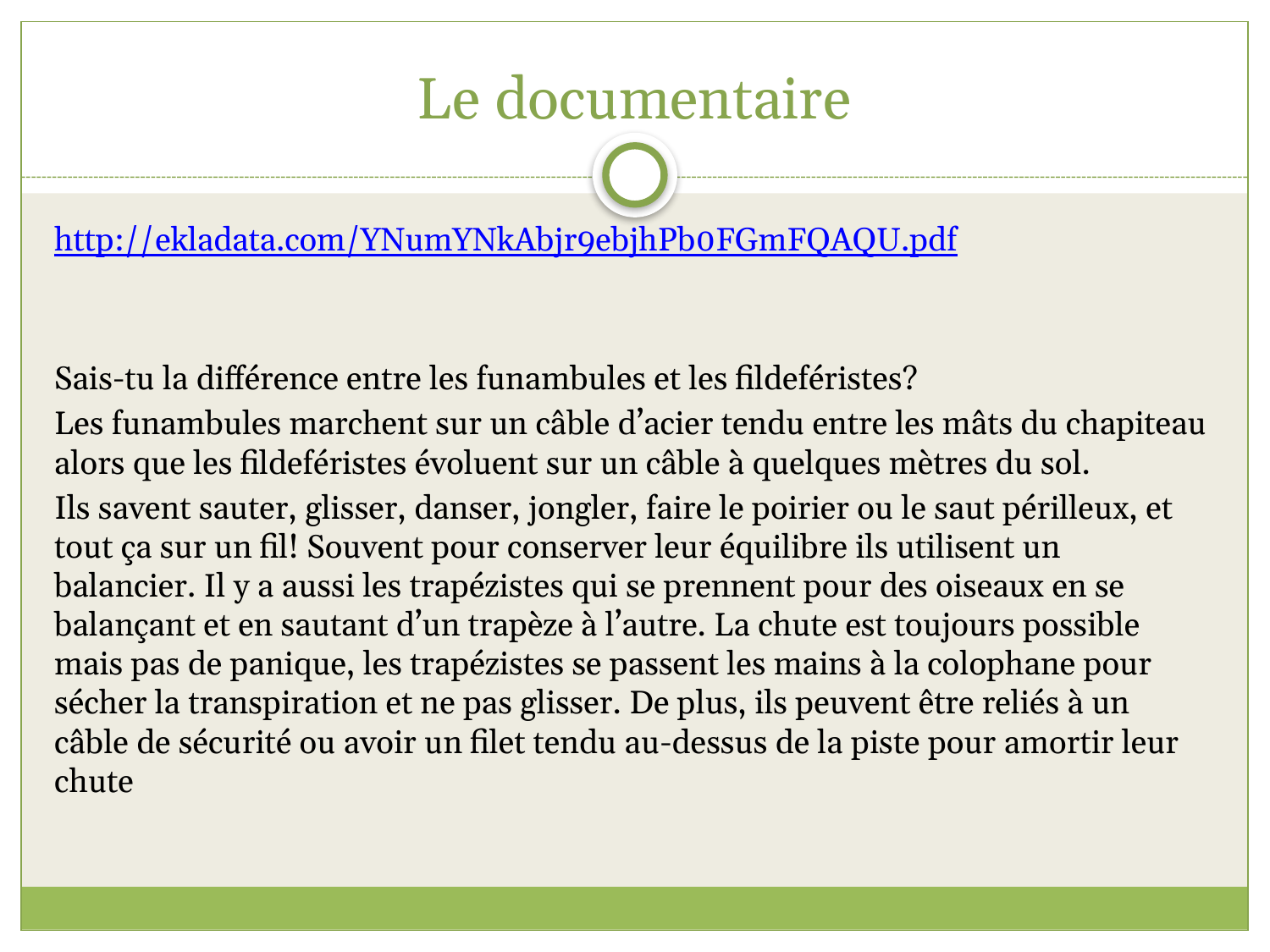

# Le documentaire
http://ekladata.com/YNumYNkAbjr9ebjhPb0FGmFQAQU.pdf

Sais-tu la différence entre les funambules et les fildeféristes?
Les funambules marchent sur un câble d’acier tendu entre les mâts du chapiteau alors que les fildeféristes évoluent sur un câble à quelques mètres du sol.
Ils savent sauter, glisser, danser, jongler, faire le poirier ou le saut périlleux, et tout ça sur un fil! Souvent pour conserver leur équilibre ils utilisent un balancier. Il y a aussi les trapézistes qui se prennent pour des oiseaux en se balançant et en sautant d’un trapèze à l’autre. La chute est toujours possible mais pas de panique, les trapézistes se passent les mains à la colophane pour sécher la transpiration et ne pas glisser. De plus, ils peuvent être reliés à un câble de sécurité ou avoir un filet tendu au-dessus de la piste pour amortir leur chute